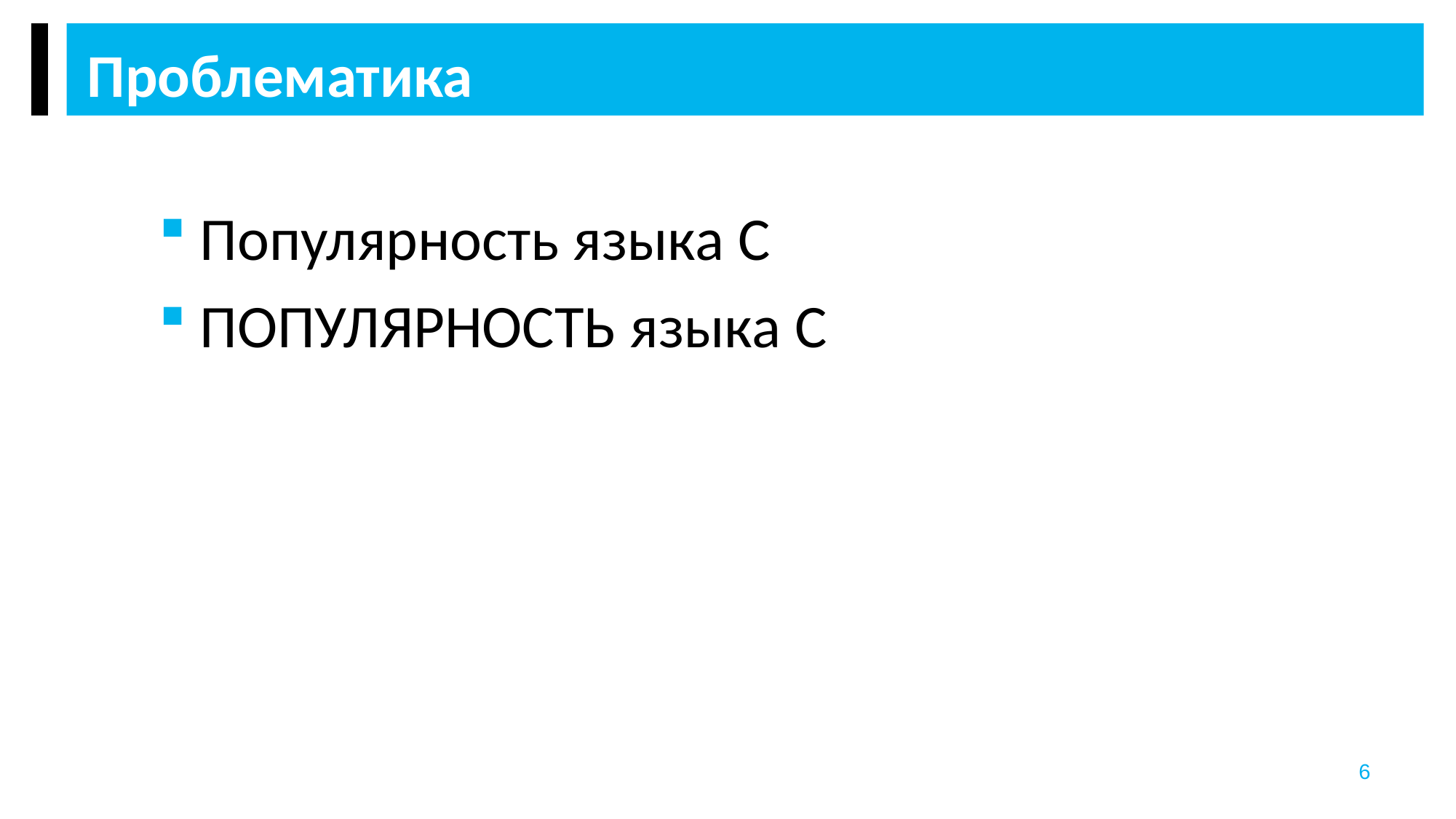

Проблематика
Популярность языка C
ПОПУЛЯРНОСТЬ языка C

6